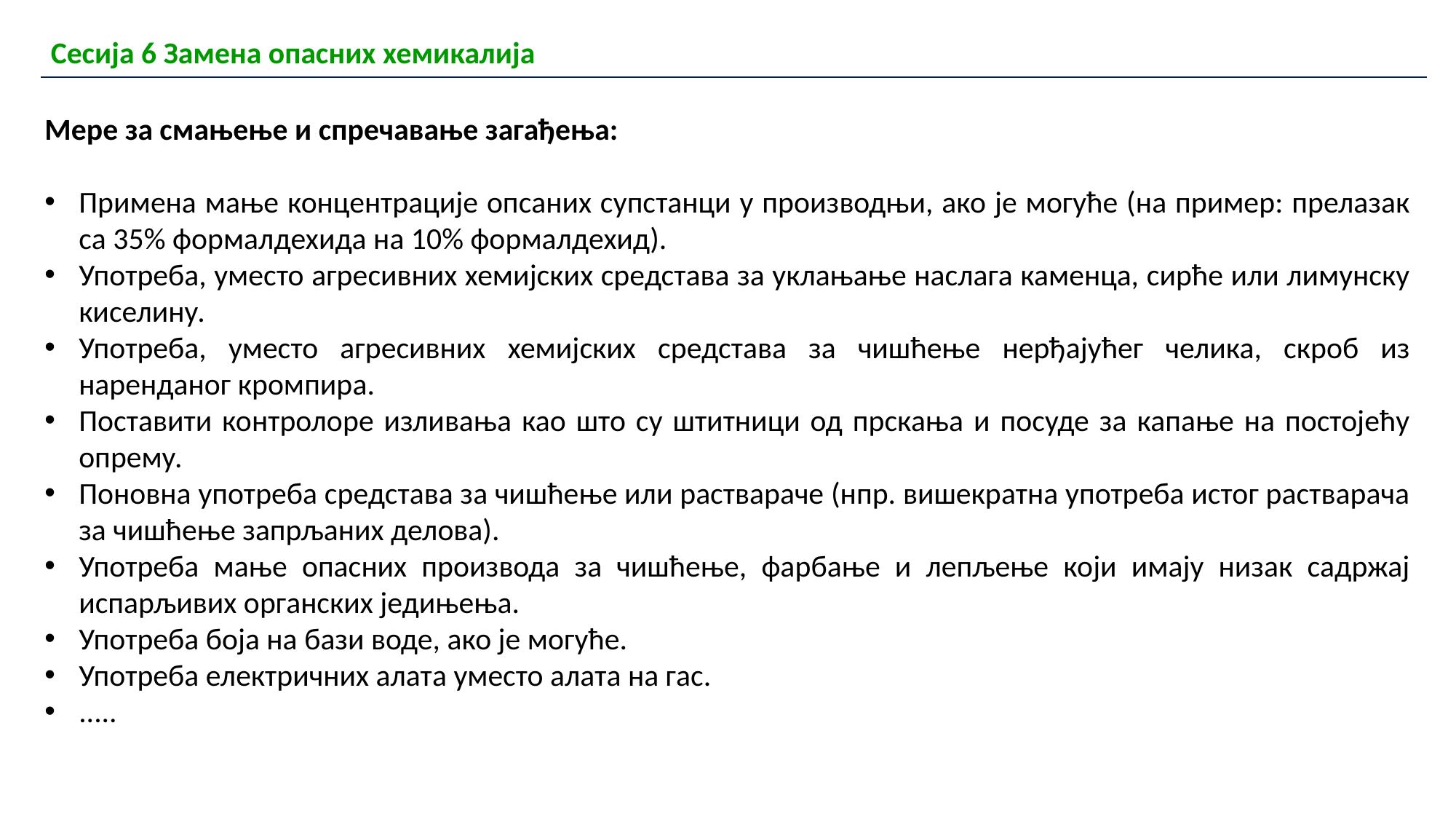

| Сесија 6 Замена опасних хемикалија |
| --- |
Мере за смањење и спречавање загађења:

Примена мање концентрације опсаних супстанци у производњи, ако је могуће (на пример: прелазак са 35% формалдехида на 10% формалдехид).
Употреба, уместо агресивних хемијских средстава за уклањање наслага каменца, сирће или лимунску киселину.
Употреба, уместо агресивних хемијских средстава за чишћење нерђајућег челика, скроб из наренданог кромпира.
Поставити контролоре изливања као што су штитници од прскања и посуде за капање на постојећу опрему.
Поновна употреба средстава за чишћење или раствараче (нпр. вишекратна употреба истог растварача за чишћење запрљаних делова).
Употреба мање опасних производа за чишћење, фарбање и лепљење који имају низак садржај испарљивих органских једињења.
Употреба боја на бази воде, ако је могуће.
Употреба електричних алата уместо алата на гас.
.....